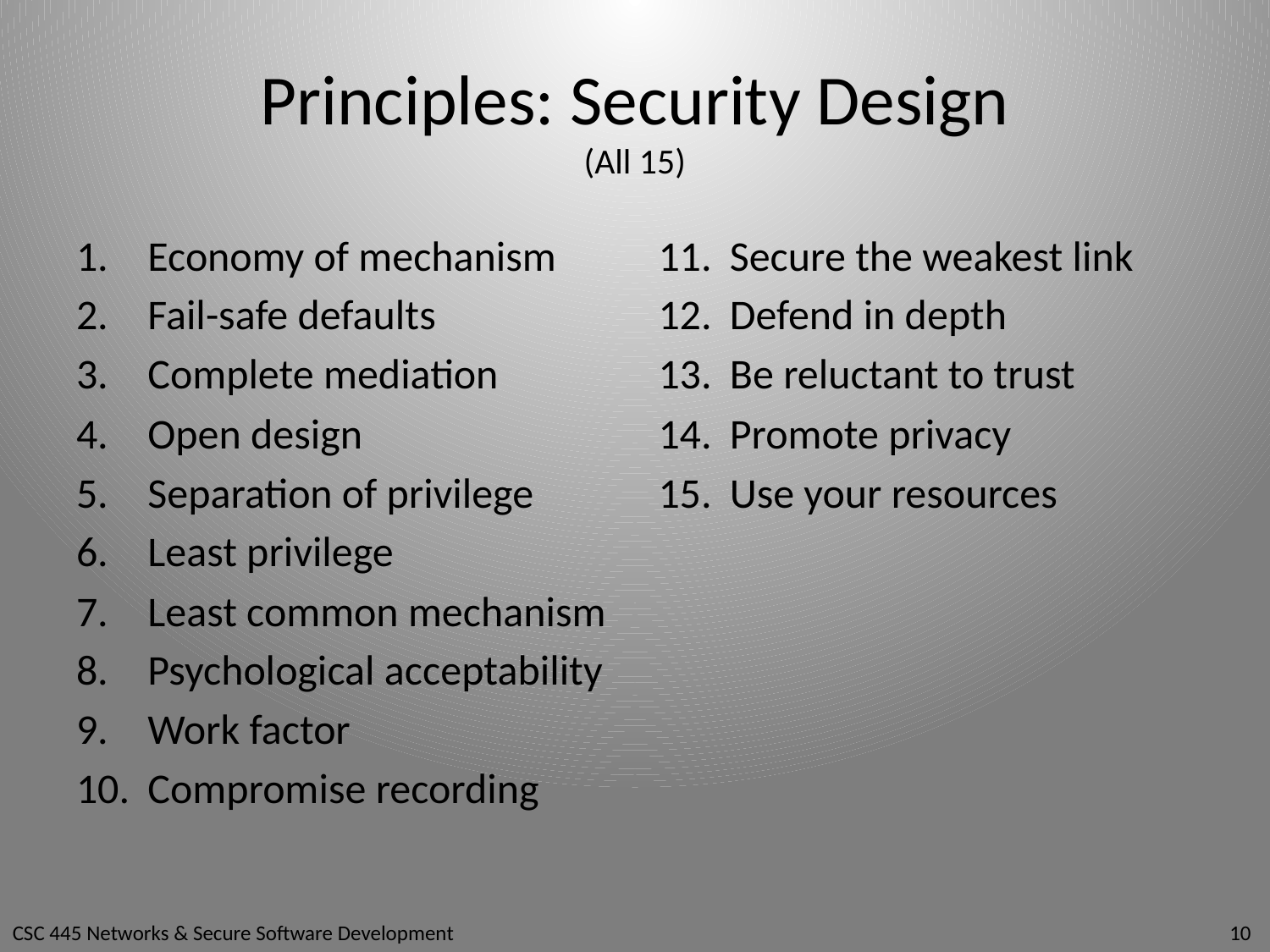

# Principles: Security Design (All 15)
Economy of mechanism
Fail-safe defaults
Complete mediation
Open design
Separation of privilege
Least privilege
Least common mechanism
Psychological acceptability
Work factor
Compromise recording
Secure the weakest link
Defend in depth
Be reluctant to trust
Promote privacy
Use your resources